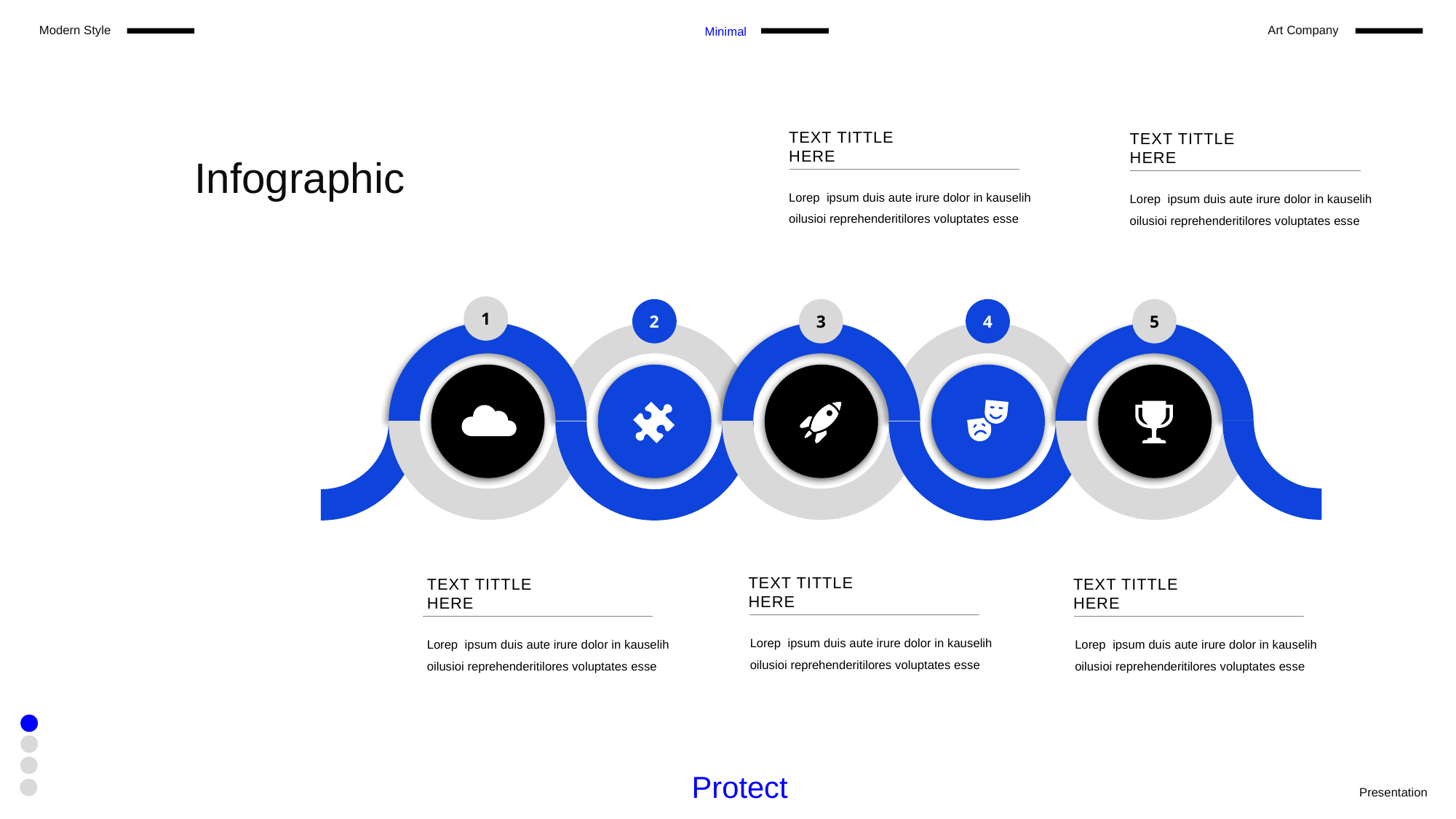

Modern Style
Art Company
Minimal

TEXT TITTLE HERE
TEXT TITTLE HERE
Infographic
Lorep  ipsum duis aute irure dolor in kauselih oilusioi reprehenderitilores voluptates esse
Lorep  ipsum duis aute irure dolor in kauselih oilusioi reprehenderitilores voluptates esse
1
2
3
4
5

TEXT TITTLE HERE
TEXT TITTLE HERE
TEXT TITTLE HERE
Lorep  ipsum duis aute irure dolor in kauselih oilusioi reprehenderitilores voluptates esse
Lorep  ipsum duis aute irure dolor in kauselih oilusioi reprehenderitilores voluptates esse
Lorep  ipsum duis aute irure dolor in kauselih oilusioi reprehenderitilores voluptates esse

Protect
Presentation